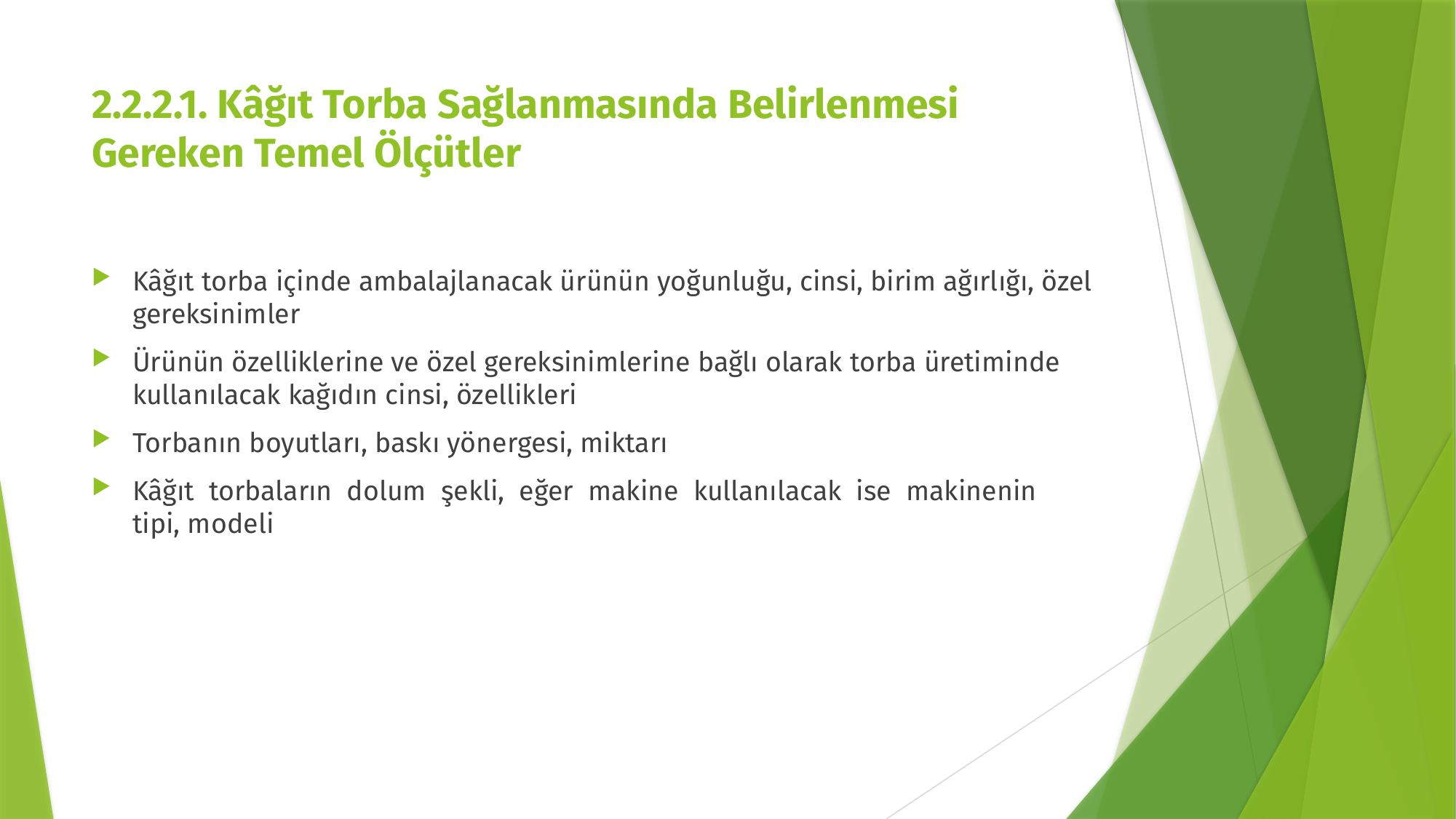

# 2.2.2.1. Kâğıt Torba Sağlanmasında Belirlenmesi Gereken Temel Ölçütler
Kâğıt torba içinde ambalajlanacak ürünün yoğunluğu, cinsi, birim ağırlığı, özel gereksinimler
Ürünün özelliklerine ve özel gereksinimlerine bağlı olarak torba üretiminde kullanılacak kağıdın cinsi, özellikleri
Torbanın boyutları, baskı yönergesi, miktarı
Kâğıt  torbaların  dolum  şekli,  eğer  makine  kullanılacak  ise  makinenin  tipi, modeli